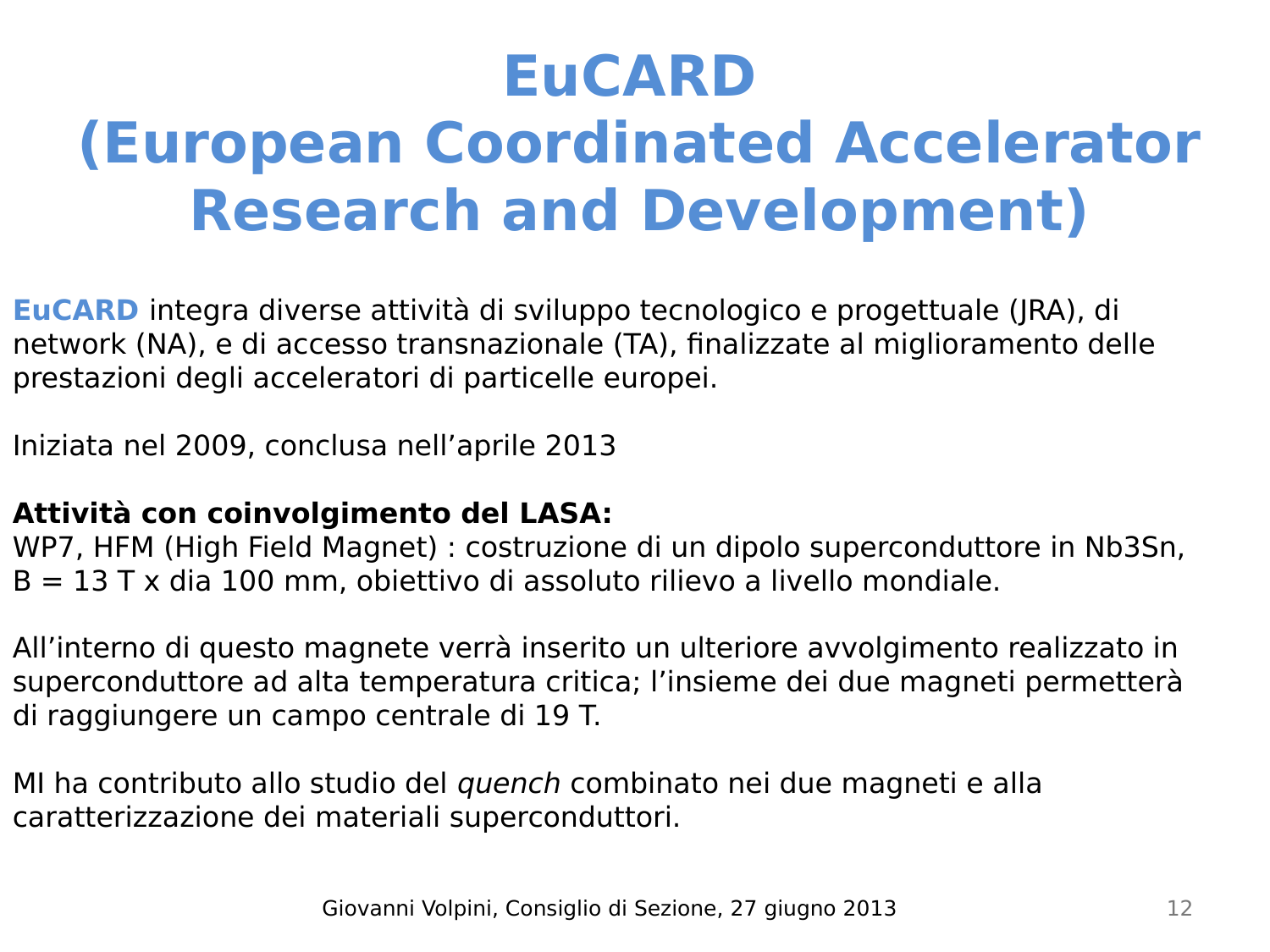

# EuCARD (European Coordinated Accelerator Research and Development)
EuCARD integra diverse attività di sviluppo tecnologico e progettuale (JRA), di network (NA), e di accesso transnazionale (TA), finalizzate al miglioramento delle prestazioni degli acceleratori di particelle europei.

Iniziata nel 2009, conclusa nell’aprile 2013

Attività con coinvolgimento del LASA:
WP7, HFM (High Field Magnet) : costruzione di un dipolo superconduttore in Nb3Sn, B = 13 T x dia 100 mm, obiettivo di assoluto rilievo a livello mondiale.

All’interno di questo magnete verrà inserito un ulteriore avvolgimento realizzato in superconduttore ad alta temperatura critica; l’insieme dei due magneti permetterà di raggiungere un campo centrale di 19 T.

MI ha contributo allo studio del quench combinato nei due magneti e alla caratterizzazione dei materiali superconduttori.
Giovanni Volpini, Consiglio di Sezione, 27 giugno 2013
12